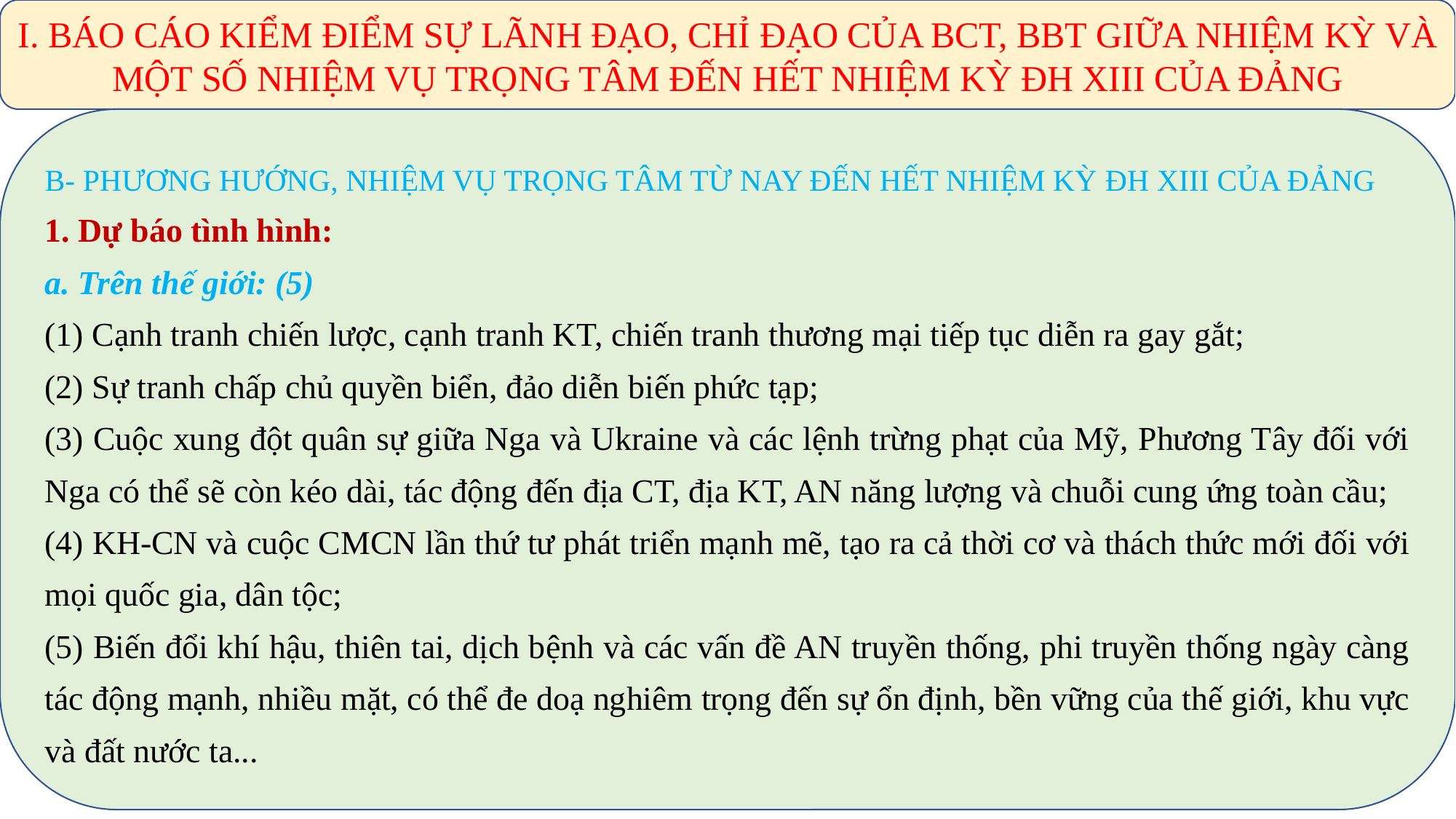

I. BÁO CÁO KIỂM ĐIỂM SỰ LÃNH ĐẠO, CHỈ ĐẠO CỦA BCT, BBT GIỮA NHIỆM KỲ VÀ MỘT SỐ NHIỆM VỤ TRỌNG TÂM ĐẾN HẾT NHIỆM KỲ ĐH XIII CỦA ĐẢNG
B- PHƯƠNG HƯỚNG, NHIỆM VỤ TRỌNG TÂM TỪ NAY ĐẾN HẾT NHIỆM KỲ ĐH XIII CỦA ĐẢNG
1. Dự báo tình hình:
a. Trên thế giới: (5)
(1) Cạnh tranh chiến lược, cạnh tranh KT, chiến tranh thương mại tiếp tục diễn ra gay gắt;
(2) Sự tranh chấp chủ quyền biển, đảo diễn biến phức tạp;
(3) Cuộc xung đột quân sự giữa Nga và Ukraine và các lệnh trừng phạt của Mỹ, Phương Tây đối với Nga có thể sẽ còn kéo dài, tác động đến địa CT, địa KT, AN năng lượng và chuỗi cung ứng toàn cầu;
(4) KH-CN và cuộc CMCN lần thứ tư phát triển mạnh mẽ, tạo ra cả thời cơ và thách thức mới đối với mọi quốc gia, dân tộc;
(5) Biến đổi khí hậu, thiên tai, dịch bệnh và các vấn đề AN truyền thống, phi truyền thống ngày càng tác động mạnh, nhiều mặt, có thể đe doạ nghiêm trọng đến sự ổn định, bền vững của thế giới, khu vực và đất nước ta...